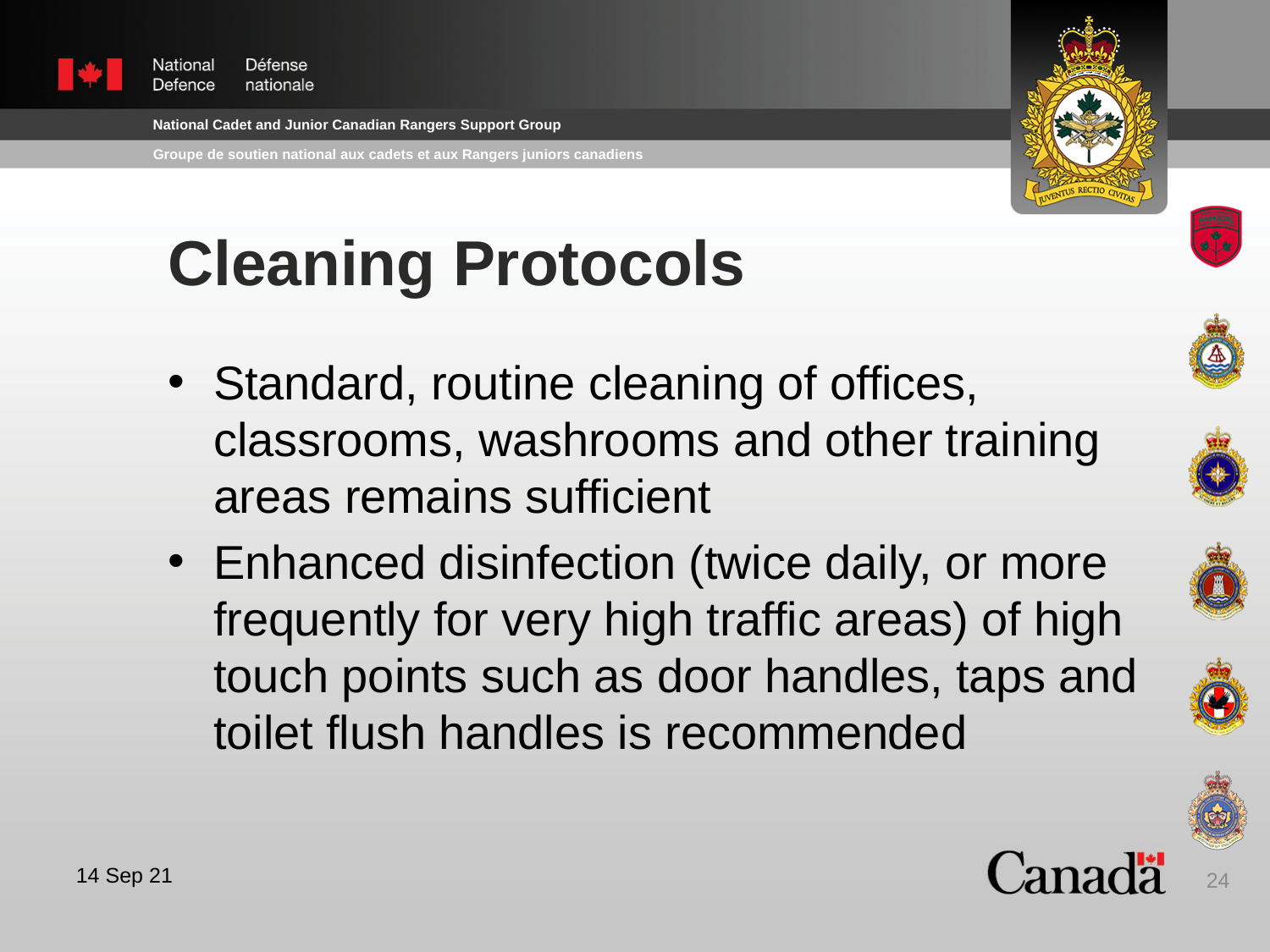

# Cleaning Protocols
Standard, routine cleaning of offices, classrooms, washrooms and other training areas remains sufficient
Enhanced disinfection (twice daily, or more frequently for very high traffic areas) of high touch points such as door handles, taps and toilet flush handles is recommended
24
14 Sep 21